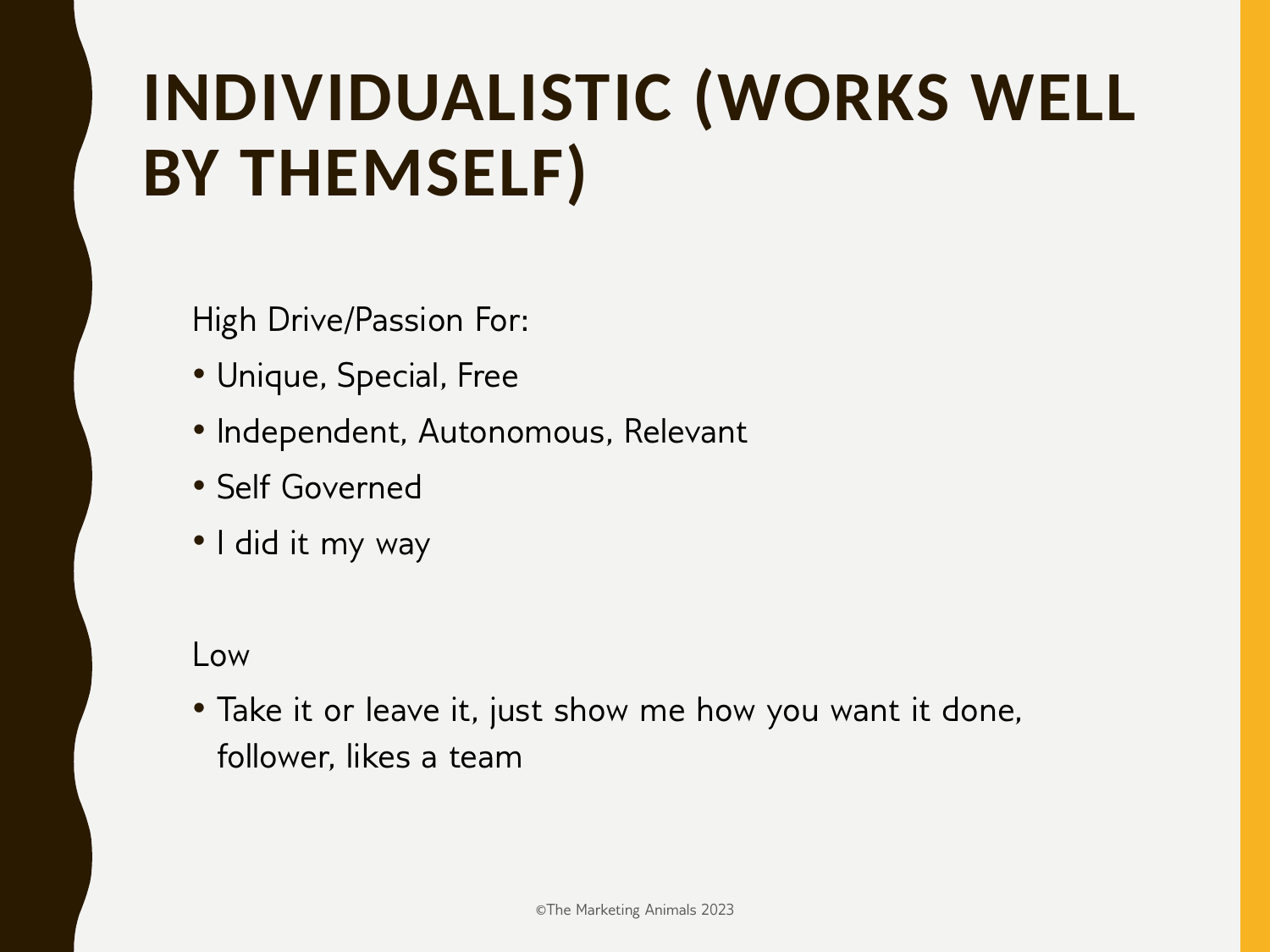

# Individualistic (Works well by themself)
High Drive/Passion For:
Unique, Special, Free
Independent, Autonomous, Relevant
Self Governed
I did it my way

Low
Take it or leave it, just show me how you want it done, follower, likes a team
©The Marketing Animals 2023